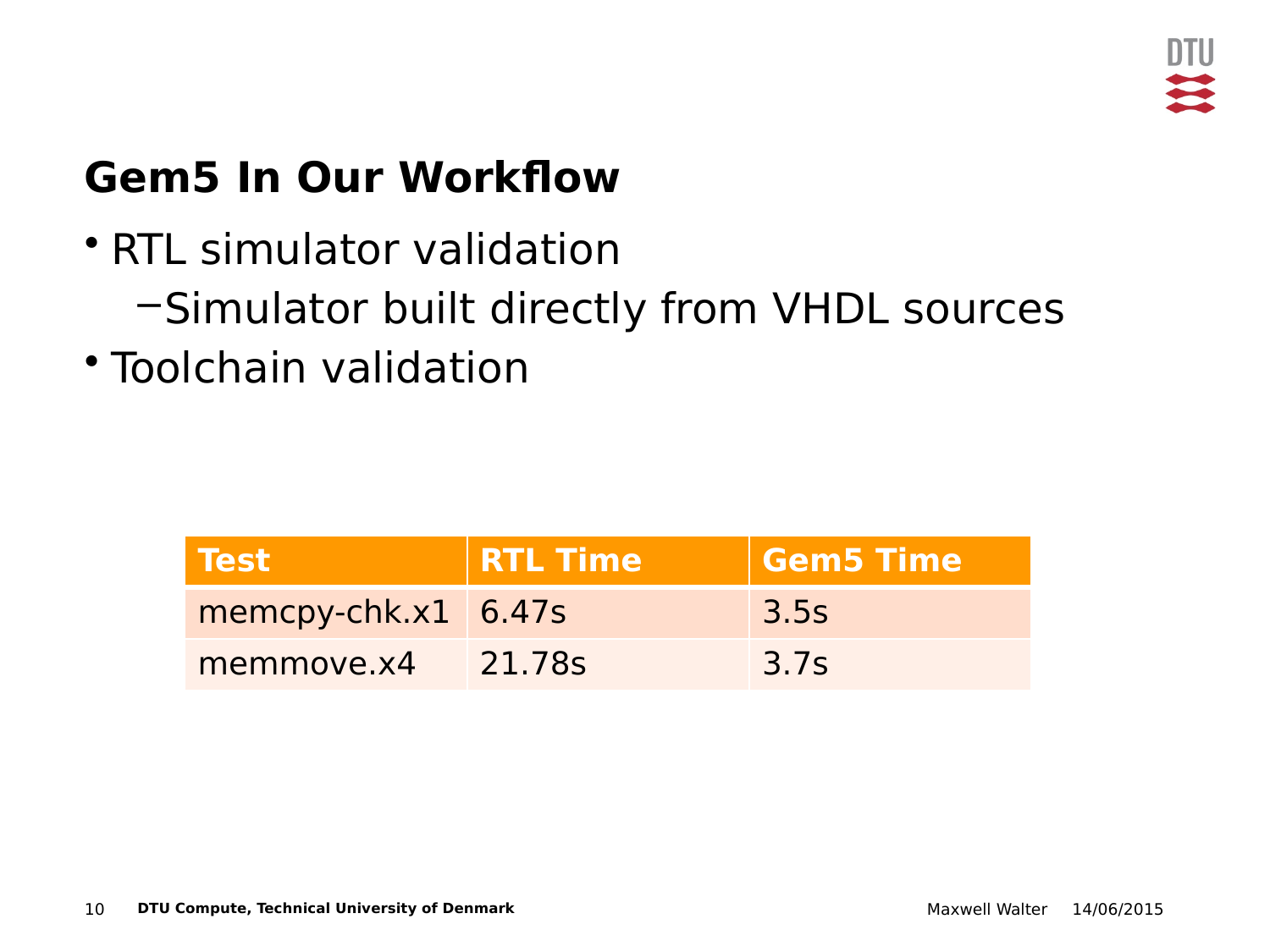

# Gem5 In Our Workflow
RTL simulator validation
Simulator built directly from VHDL sources
Toolchain validation
| Test | RTL Time | Gem5 Time |
| --- | --- | --- |
| memcpy-chk.x1 | 6.47s | 3.5s |
| memmove.x4 | 21.78s | 3.7s |